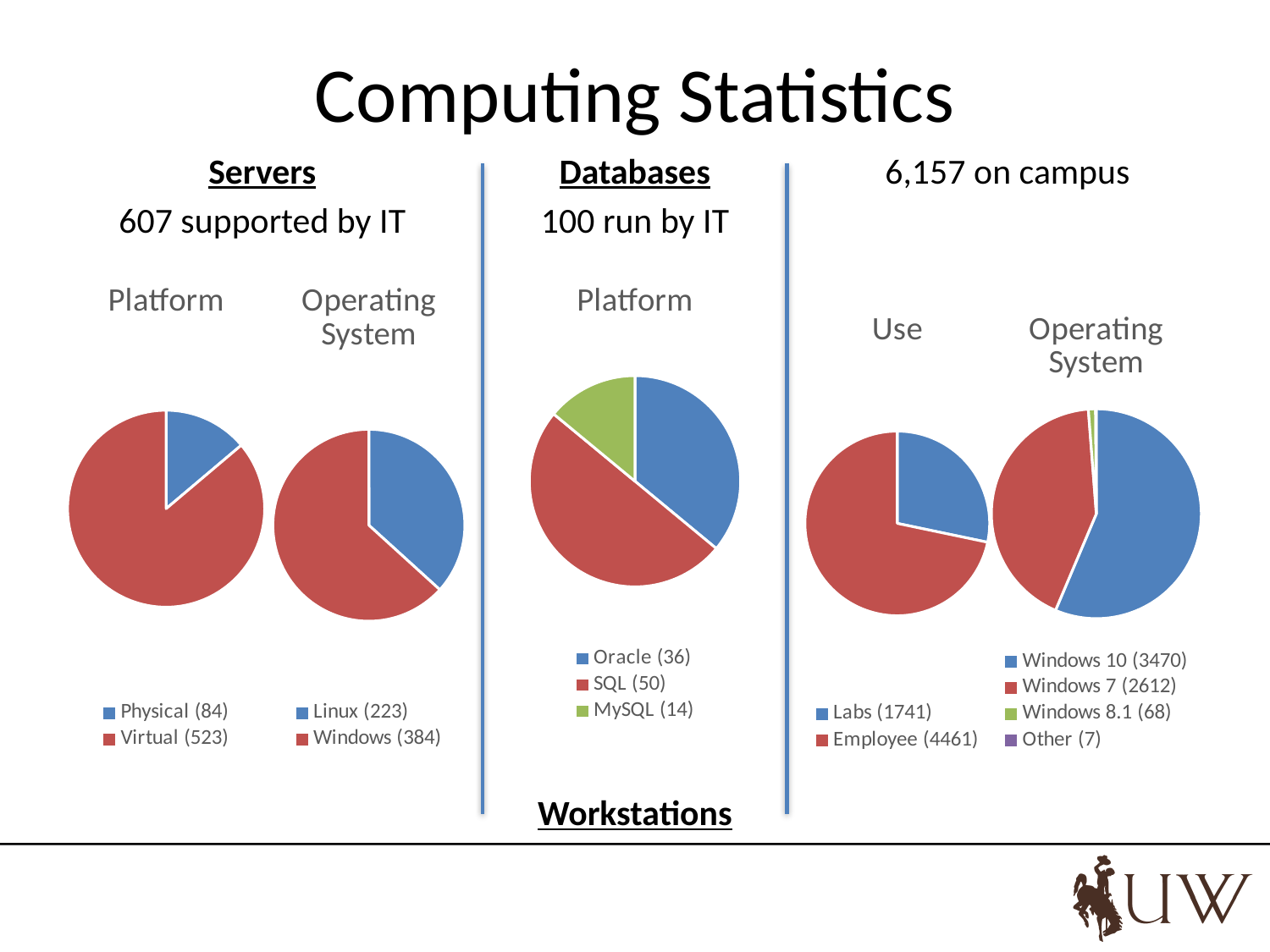

# Computing Statistics
Servers
607 supported by IT

Databases
100 run by IT

Workstations
6,157 on campus

### Chart:

| Category | Platform |
|---|---|
| Physical (84) | 84.0 |
| Virtual (523) | 523.0 |

### Chart:

| Category | Operating System |
|---|---|
| Linux (223) | 223.0 |
| Windows (384) | 384.0 |

### Chart:

| Category | Platform |
|---|---|
| Oracle (36) | 36.0 |
| SQL (50) | 50.0 |
| MySQL (14) | 14.0 |

### Chart:

| Category | Operating System |
|---|---|
| Windows 10 (3470) | 3470.0 |
| Windows 7 (2612) | 2612.0 |
| Windows 8.1 (68) | 68.0 |
| Other (7) | 7.0 |

### Chart:

| Category | Use |
|---|---|
| Labs (1741) | 1741.0 |
| Employee (4461) | 4416.0 |